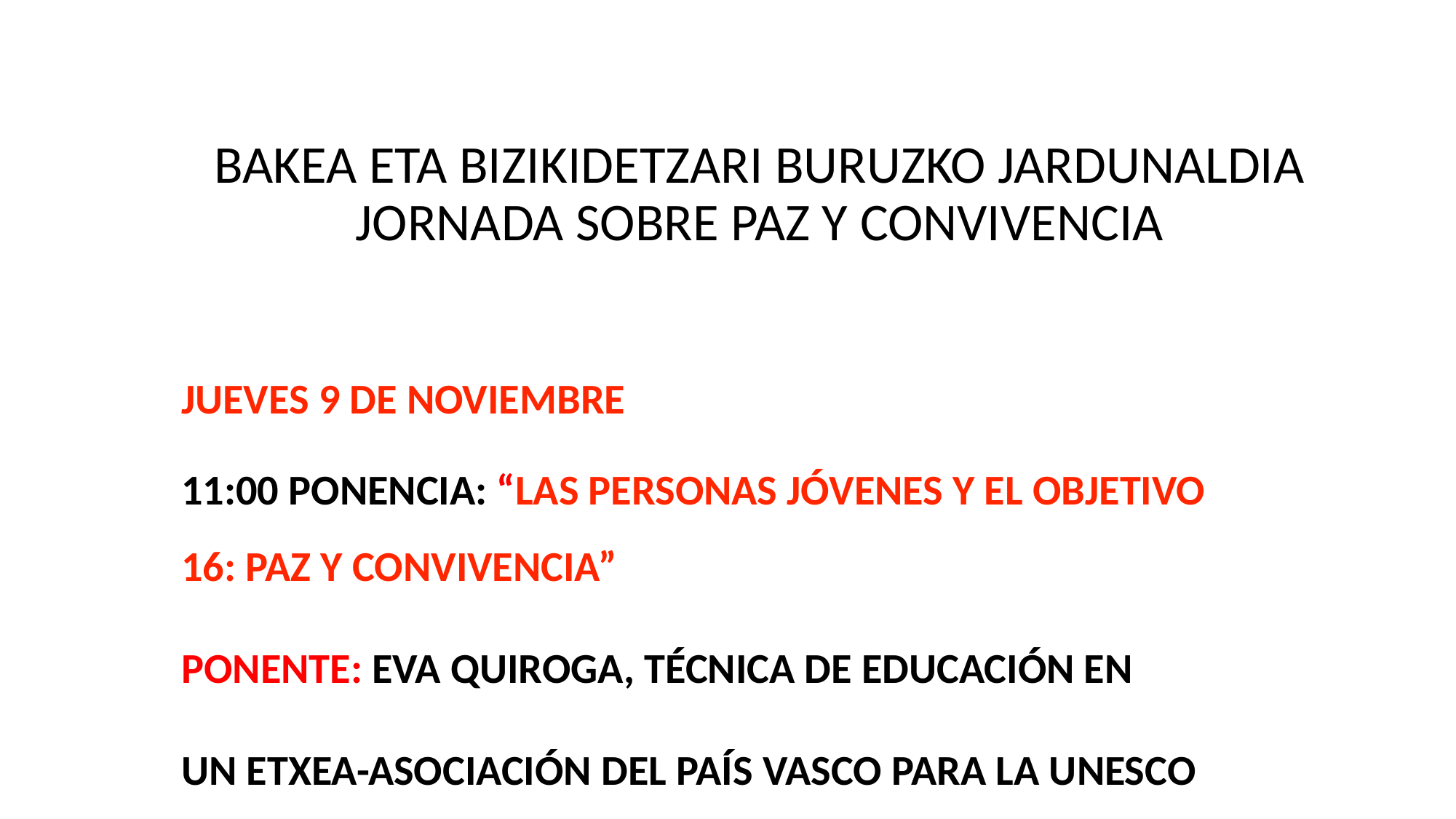

# BAKEA ETA BIZIKIDETZARI BURUZKO JARDUNALDIA JORNADA SOBRE PAZ Y CONVIVENCIA
JUEVES 9 DE NOVIEMBRE
11:00 PONENCIA: “LAS PERSONAS JÓVENES Y EL OBJETIVO 16: PAZ Y CONVIVENCIA”
PONENTE: EVA QUIROGA, TÉCNICA DE EDUCACIÓN EN
UN ETXEA-ASOCIACIÓN DEL PAÍS VASCO PARA LA UNESCO